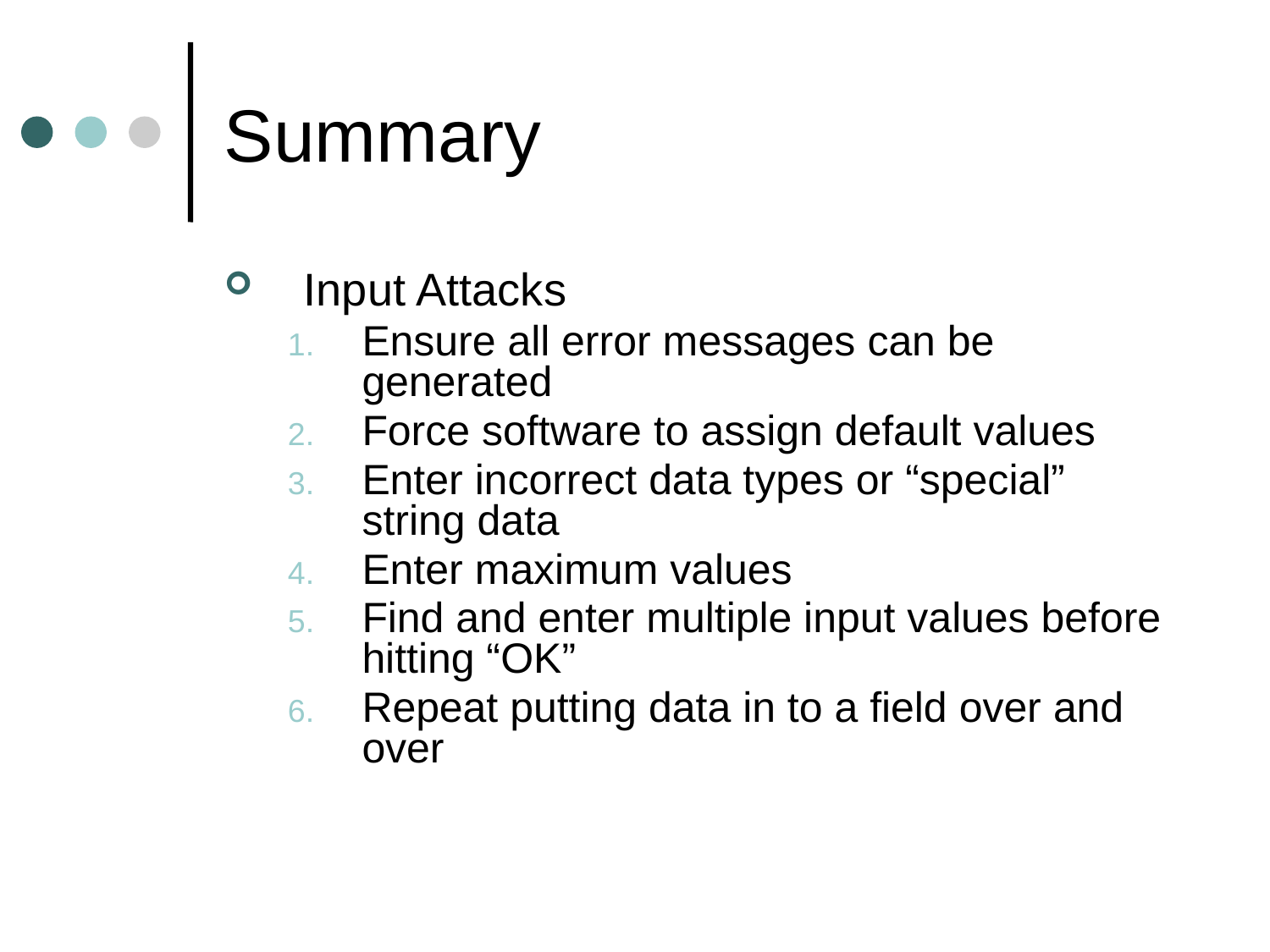

# Summary
Input Attacks
Ensure all error messages can be generated
Force software to assign default values
Enter incorrect data types or “special” string data
Enter maximum values
Find and enter multiple input values before hitting “OK”
Repeat putting data in to a field over and over